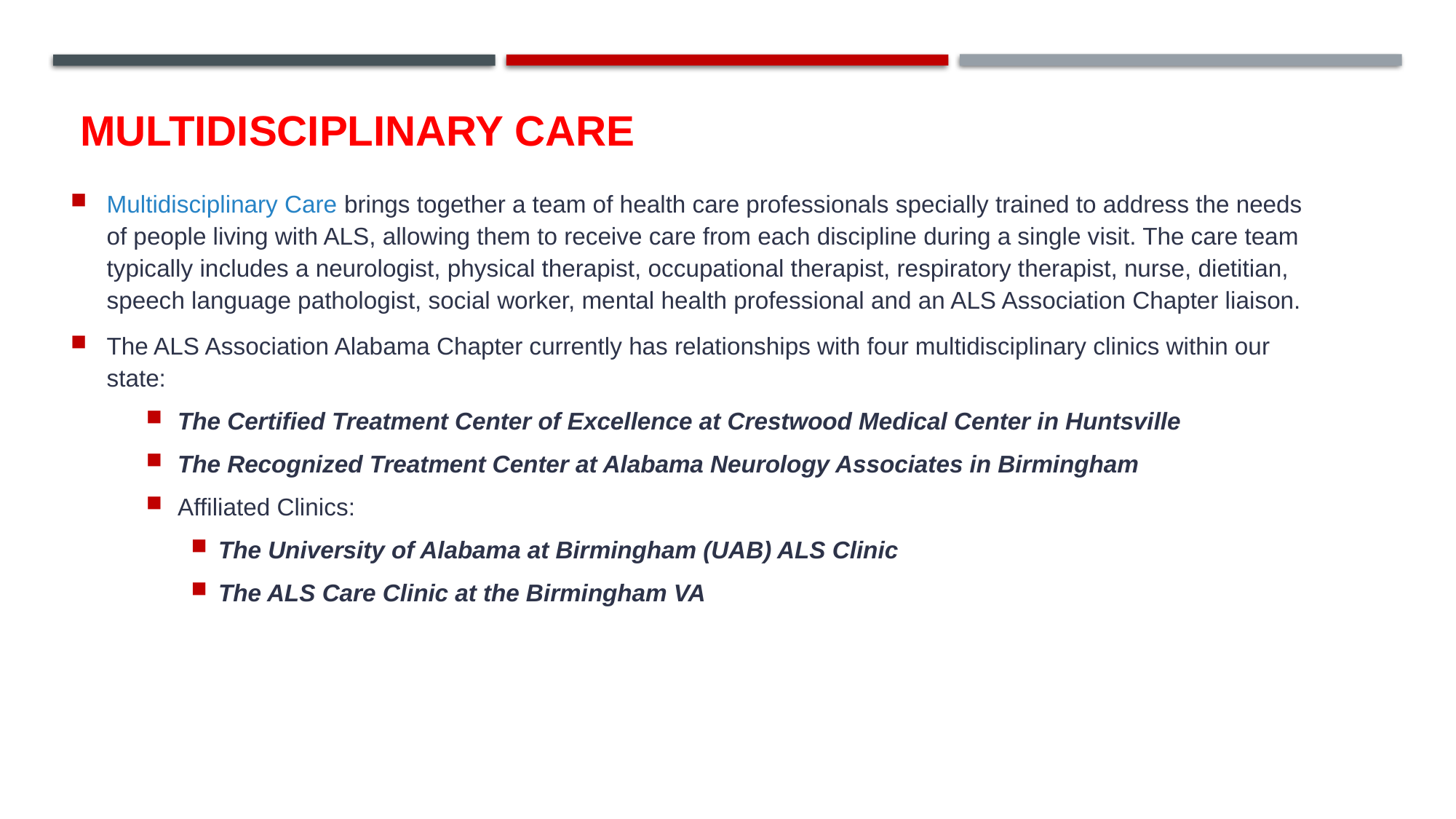

# Multidisciplinary care
Multidisciplinary Care brings together a team of health care professionals specially trained to address the needs of people living with ALS, allowing them to receive care from each discipline during a single visit. The care team typically includes a neurologist, physical therapist, occupational therapist, respiratory therapist, nurse, dietitian, speech language pathologist, social worker, mental health professional and an ALS Association Chapter liaison.
The ALS Association Alabama Chapter currently has relationships with four multidisciplinary clinics within our state:
The Certified Treatment Center of Excellence at Crestwood Medical Center in Huntsville
The Recognized Treatment Center at Alabama Neurology Associates in Birmingham
Affiliated Clinics:
The University of Alabama at Birmingham (UAB) ALS Clinic
The ALS Care Clinic at the Birmingham VA